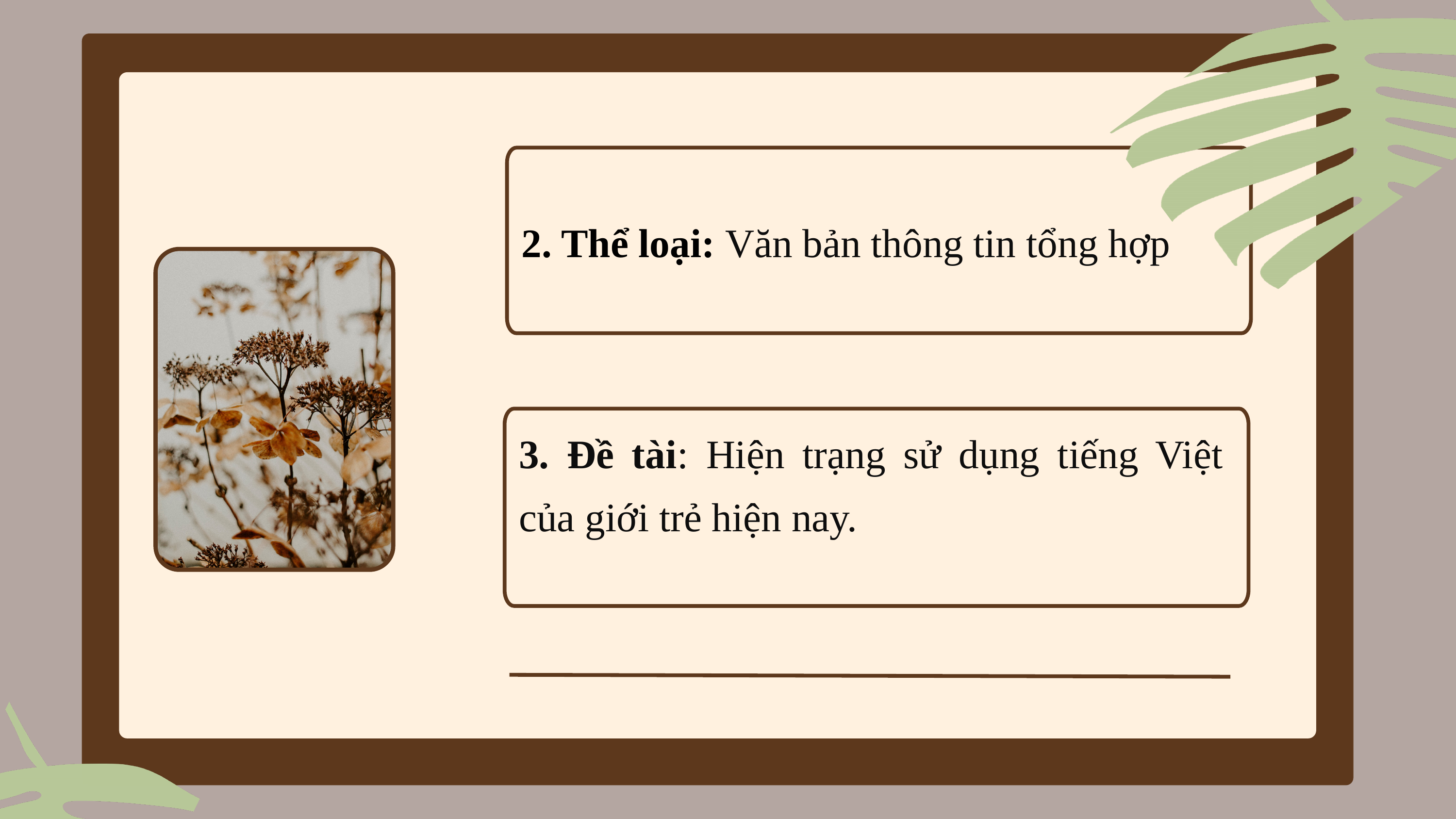

2. Thể loại: Văn bản thông tin tổng hợp

3. Đề tài: Hiện trạng sử dụng tiếng Việt của giới trẻ hiện nay.